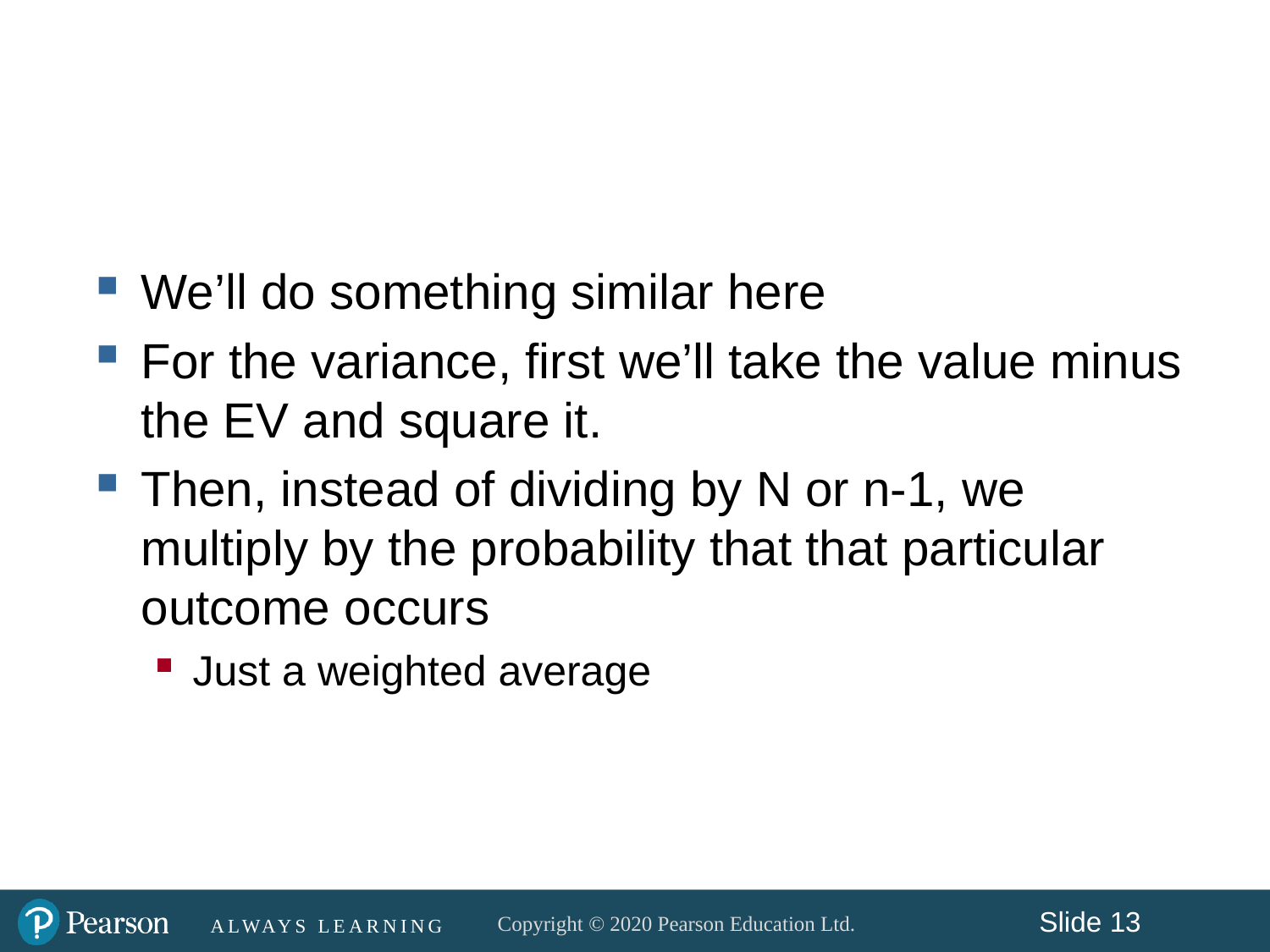

#
We’ll do something similar here
For the variance, first we’ll take the value minus the EV and square it.
Then, instead of dividing by N or n-1, we multiply by the probability that that particular outcome occurs
Just a weighted average